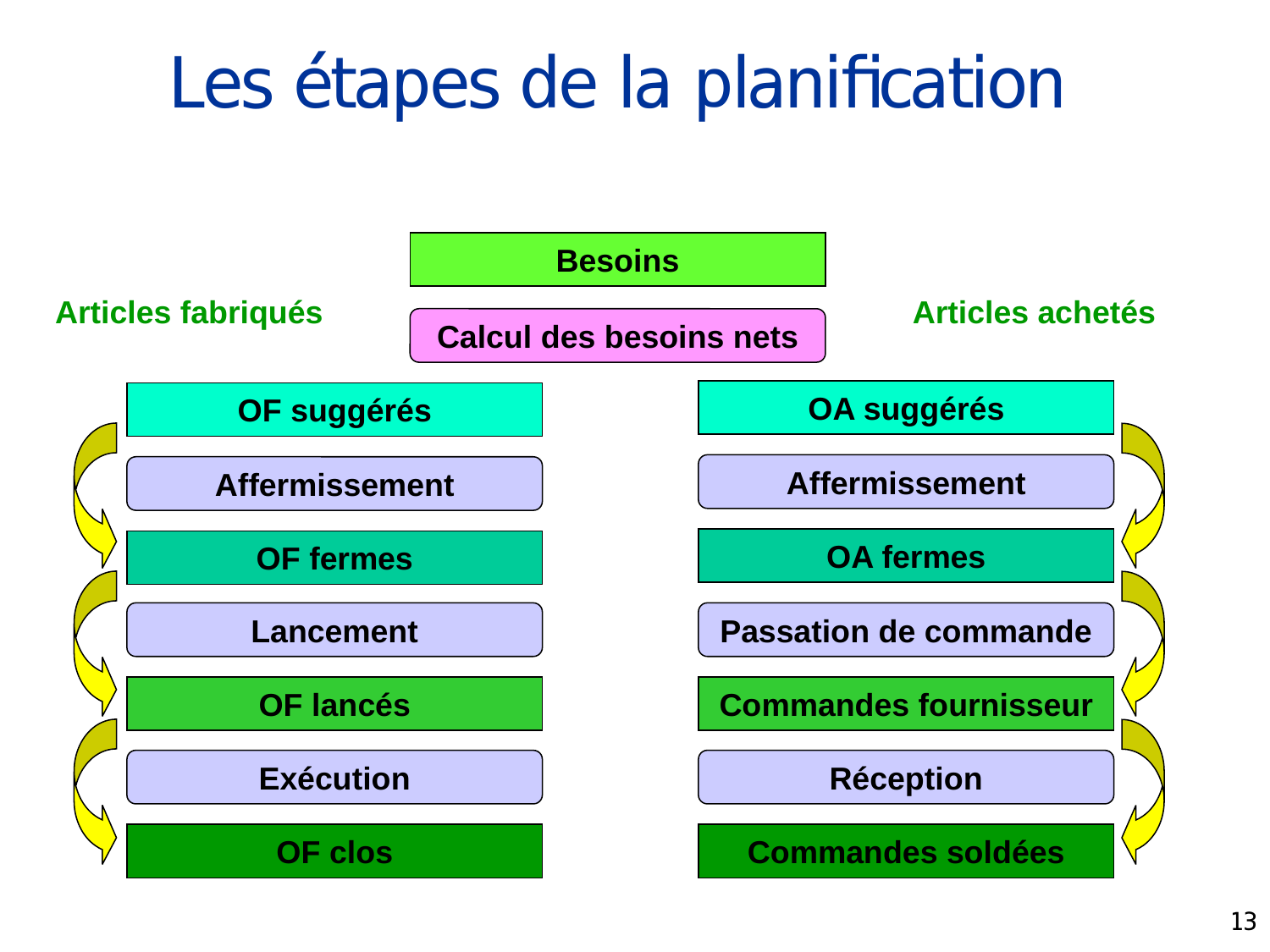

# Les étapes de la planification
Besoins
Articles fabriqués
Articles achetés
Calcul des besoins nets
OA suggérés
OF suggérés

Affermissement
Affermissement
OA fermes
OF fermes

Lancement
Passation de commande
OF lancés
Commandes fournisseur

Exécution
Réception
OF clos
Commandes soldées
13